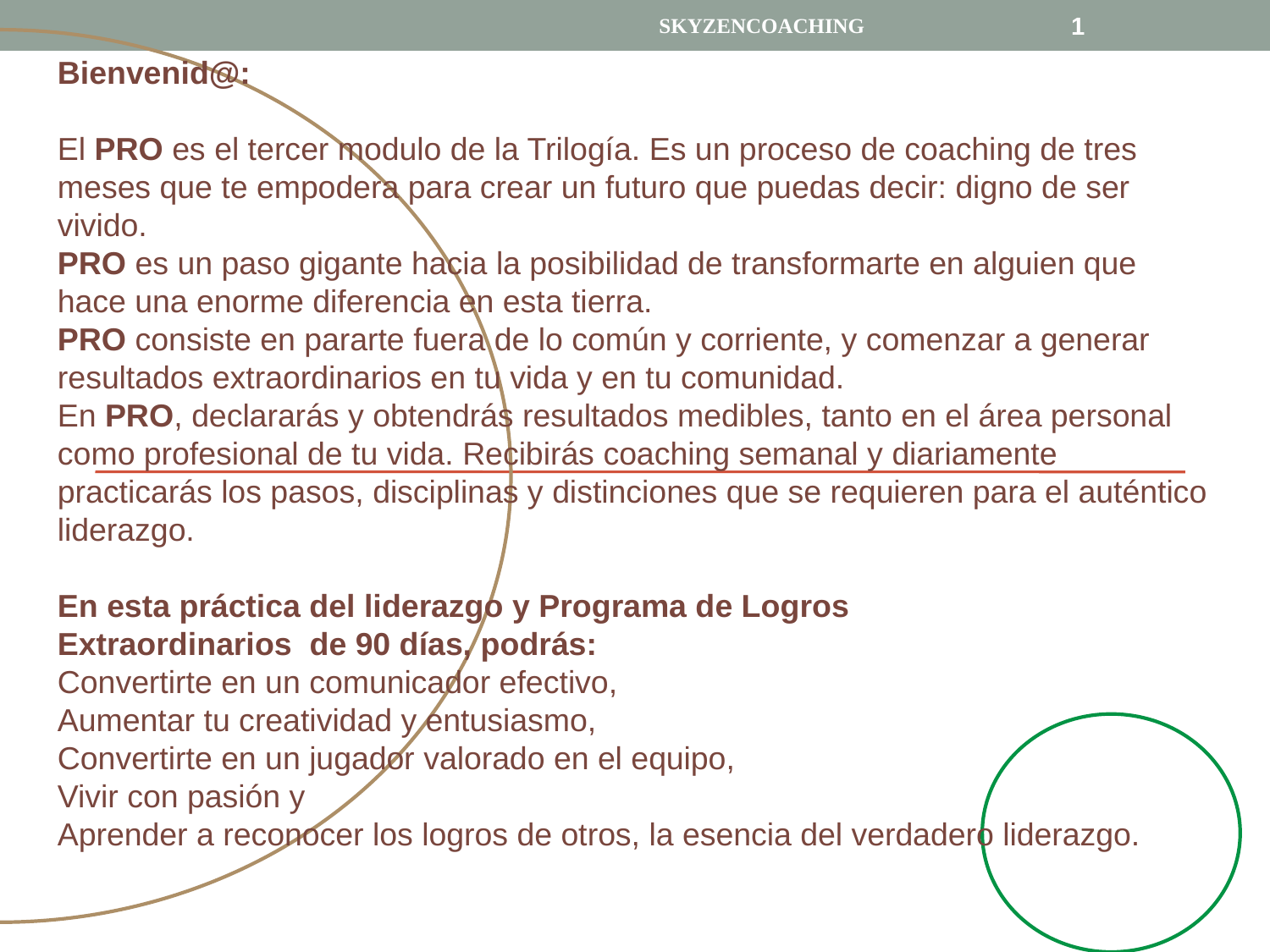

SKYZENCOACHING
1

Bienvenid@:

El PRO es el tercer modulo de la Trilogía. Es un proceso de coaching de tres meses que te empodera para crear un futuro que puedas decir: digno de ser vivido.
PRO es un paso gigante hacia la posibilidad de transformarte en alguien que hace una enorme diferencia en esta tierra.
PRO consiste en pararte fuera de lo común y corriente, y comenzar a generar resultados extraordinarios en tu vida y en tu comunidad.
En PRO, declararás y obtendrás resultados medibles, tanto en el área personal como profesional de tu vida. Recibirás coaching semanal y diariamente practicarás los pasos, disciplinas y distinciones que se requieren para el auténtico liderazgo.

En esta práctica del liderazgo y Programa de Logros 
Extraordinarios  de 90 días, podrás:
Convertirte en un comunicador efectivo,
Aumentar tu creatividad y entusiasmo,
Convertirte en un jugador valorado en el equipo,
Vivir con pasión y
Aprender a reconocer los logros de otros, la esencia del verdadero liderazgo.